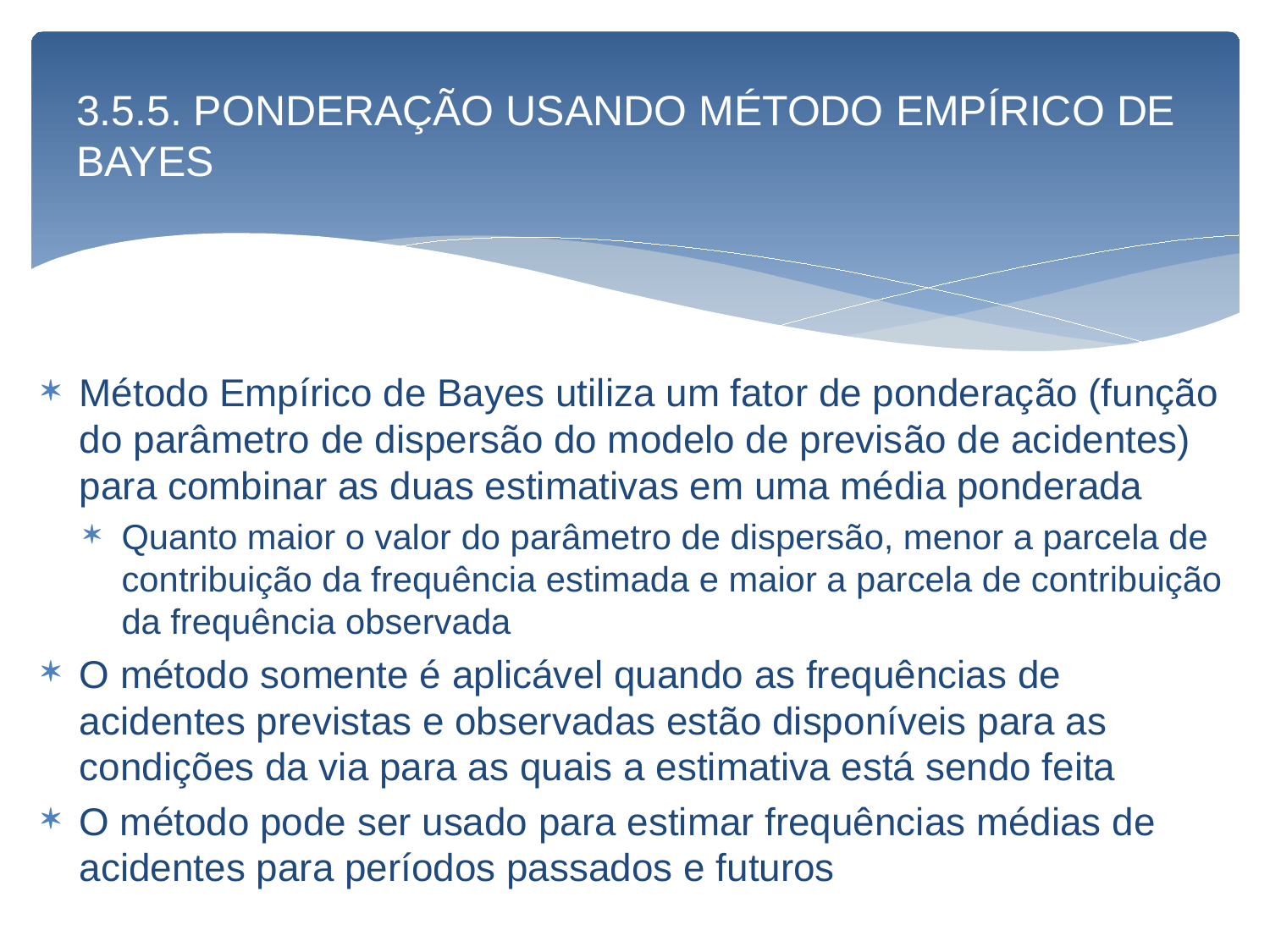

# 3.5.5. PONDERAÇÃO USANDO MÉTODO EMPÍRICO DE BAYES
Método Empírico de Bayes utiliza um fator de ponderação (função do parâmetro de dispersão do modelo de previsão de acidentes) para combinar as duas estimativas em uma média ponderada
Quanto maior o valor do parâmetro de dispersão, menor a parcela de contribuição da frequência estimada e maior a parcela de contribuição da frequência observada
O método somente é aplicável quando as frequências de acidentes previstas e observadas estão disponíveis para as condições da via para as quais a estimativa está sendo feita
O método pode ser usado para estimar frequências médias de acidentes para períodos passados e futuros